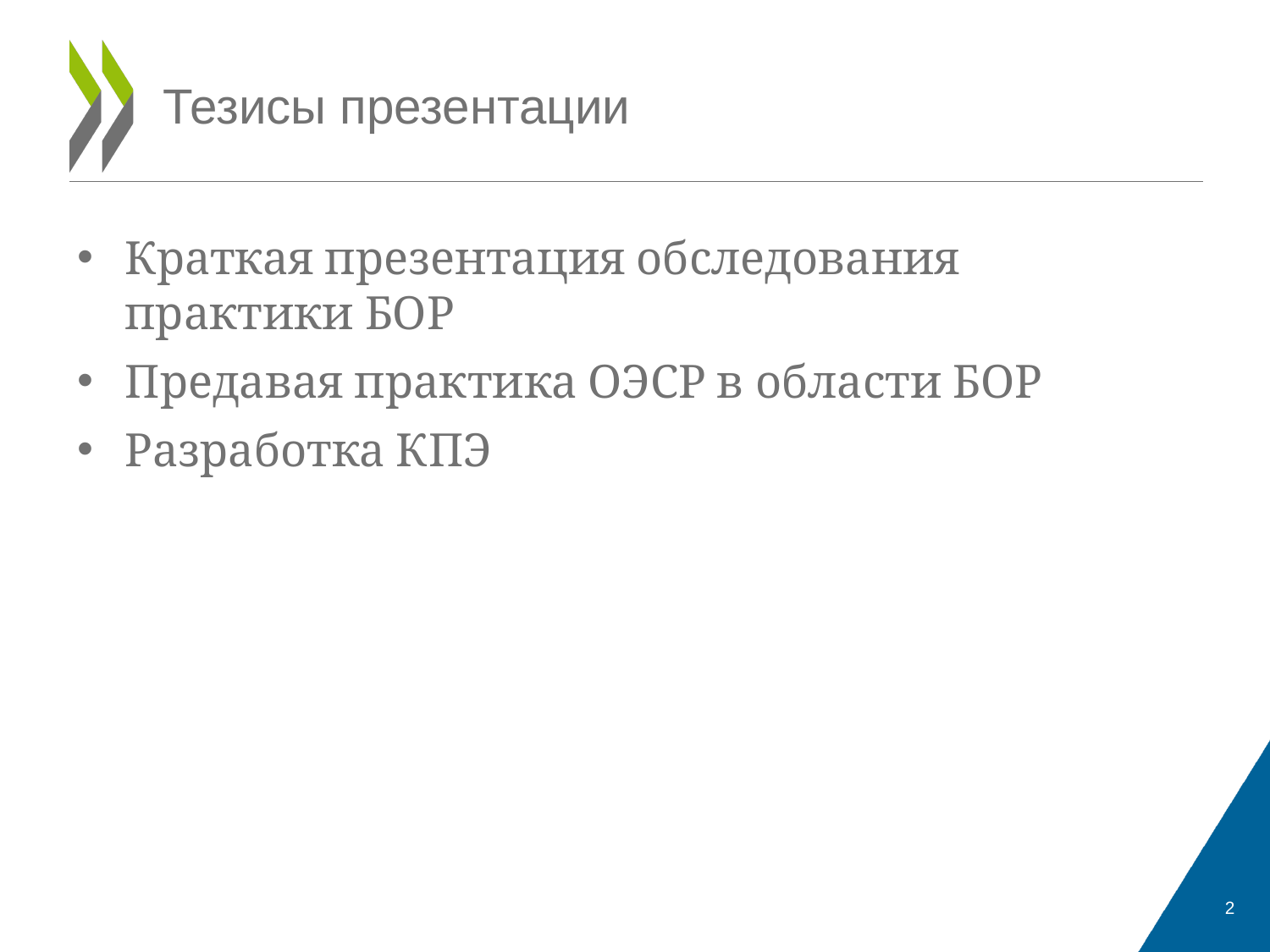

# Тезисы презентации
Краткая презентация обследования практики БОР
Предавая практика ОЭСР в области БОР
Разработка КПЭ

2